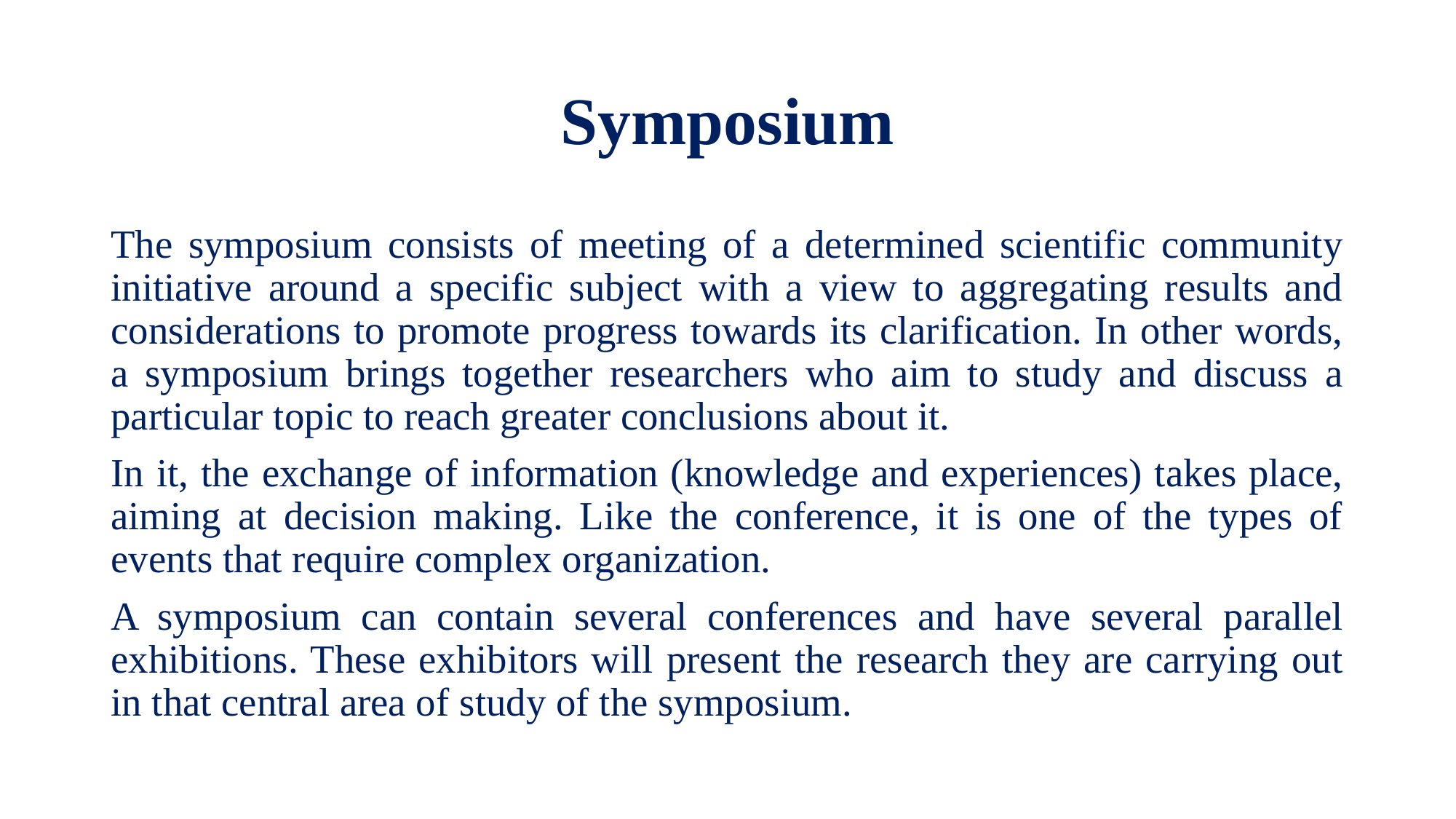

# Symposium
The symposium consists of meeting of a determined scientific community initiative around a specific subject with a view to aggregating results and considerations to promote progress towards its clarification. In other words, a symposium brings together researchers who aim to study and discuss a particular topic to reach greater conclusions about it.
In it, the exchange of information (knowledge and experiences) takes place, aiming at decision making. Like the conference, it is one of the types of events that require complex organization.
A symposium can contain several conferences and have several parallel exhibitions. These exhibitors will present the research they are carrying out in that central area of ​​study of the symposium.